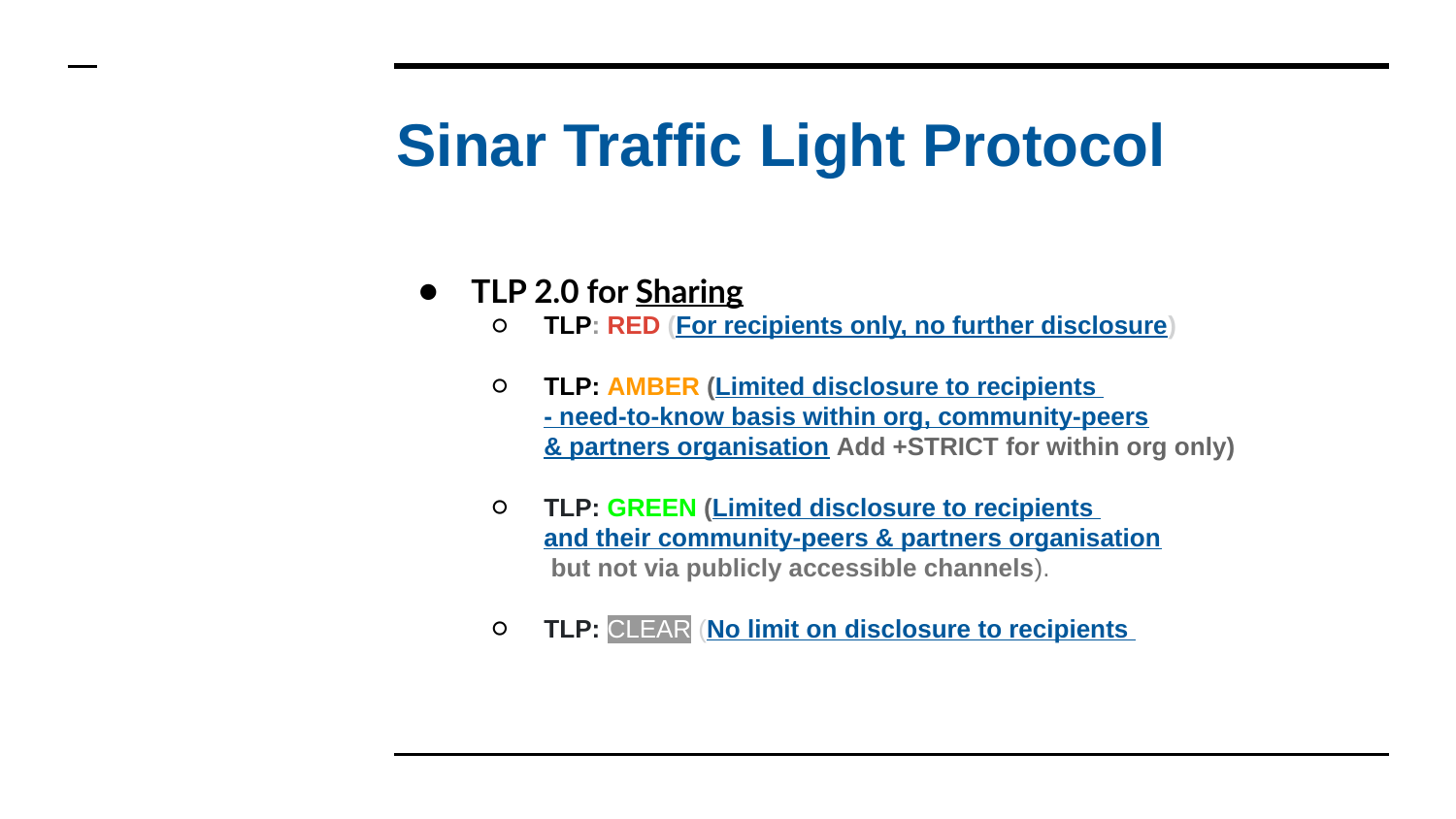

# Sinar Traffic Light Protocol
TLP 2.0 for Sharing
TLP: RED (For recipients only, no further disclosure)

TLP: AMBER (Limited disclosure to recipients
- need-to-know basis within org, community-peers
& partners organisation Add +STRICT for within org only)

TLP: GREEN (Limited disclosure to recipients
and their community-peers & partners organisation
 but not via publicly accessible channels).

TLP: CLEAR (No limit on disclosure to recipients